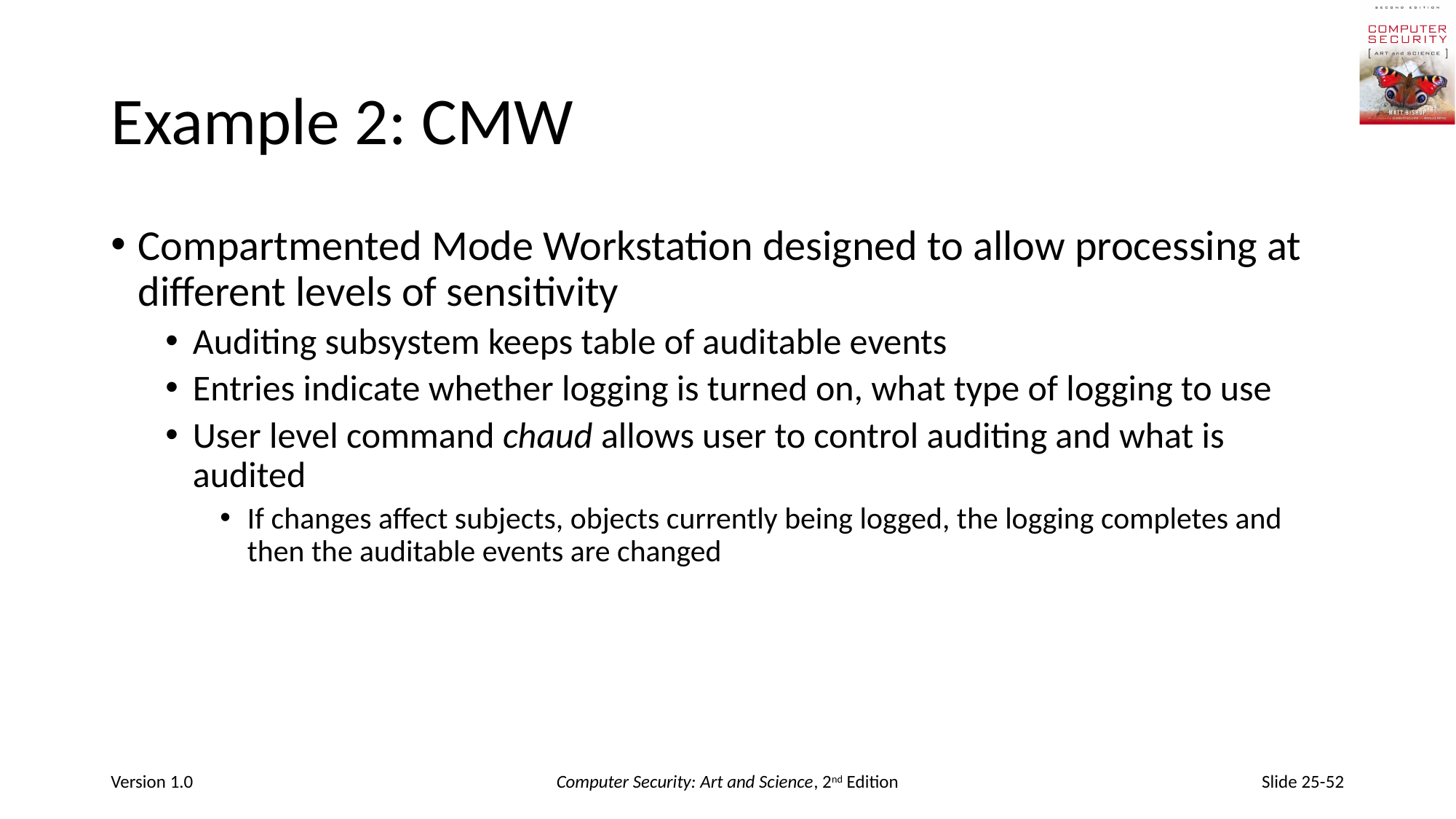

# Example 2: CMW
Compartmented Mode Workstation designed to allow processing at different levels of sensitivity
Auditing subsystem keeps table of auditable events
Entries indicate whether logging is turned on, what type of logging to use
User level command chaud allows user to control auditing and what is audited
If changes affect subjects, objects currently being logged, the logging completes and then the auditable events are changed
Version 1.0
Computer Security: Art and Science, 2nd Edition
Slide 25-52